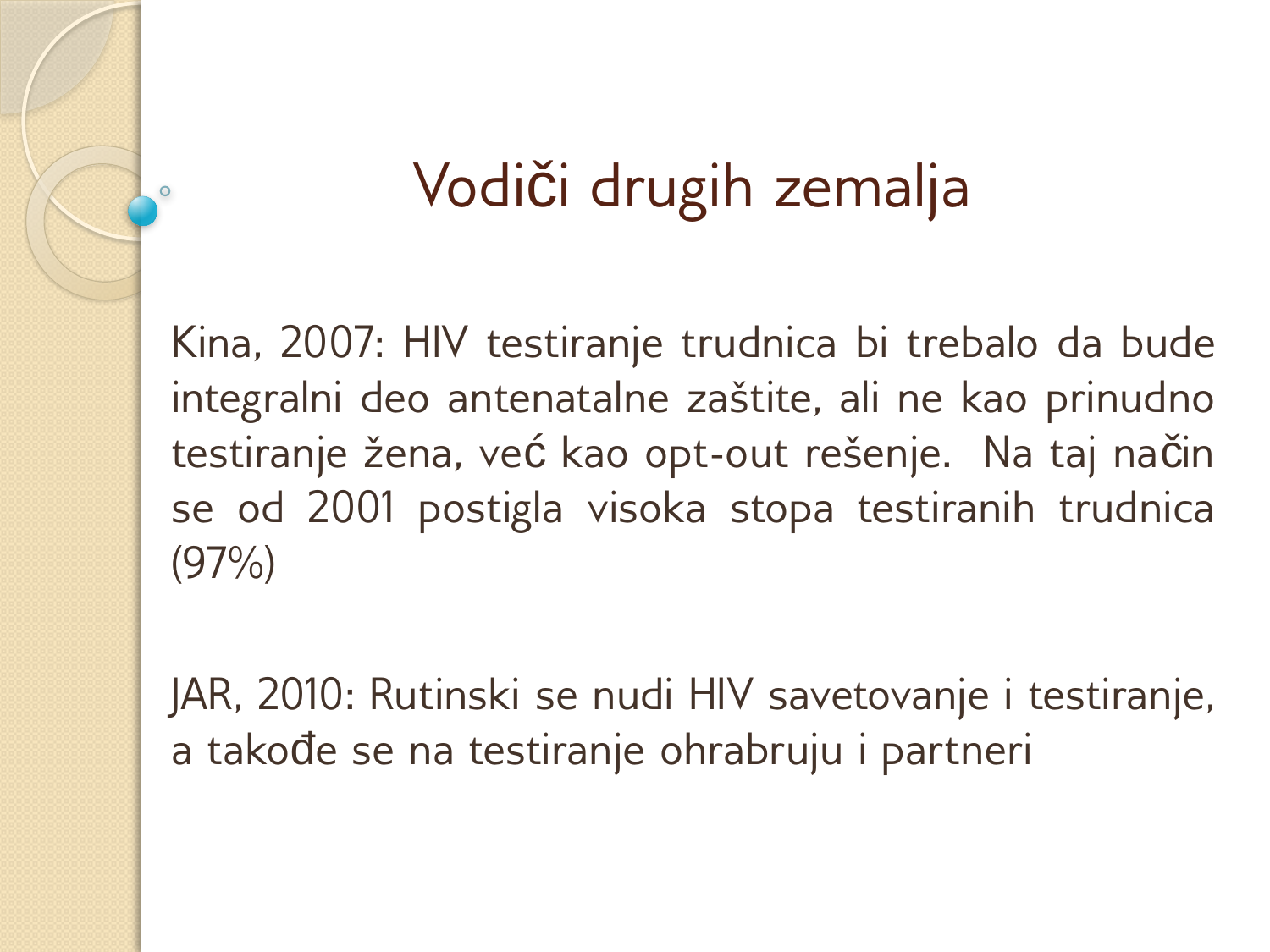

# Vodiči drugih zemalja

Kina, 2007: HIV testiranje trudnica bi trebalo da bude integralni deo antenatalne zaštite, ali ne kao prinudno testiranje žena, već kao opt-out rešenje.  Na taj način se od 2001 postigla visoka stopa testiranih trudnica (97%)

JAR, 2010: Rutinski se nudi HIV savetovanje i testiranje, a takođe se na testiranje ohrabruju i partneri